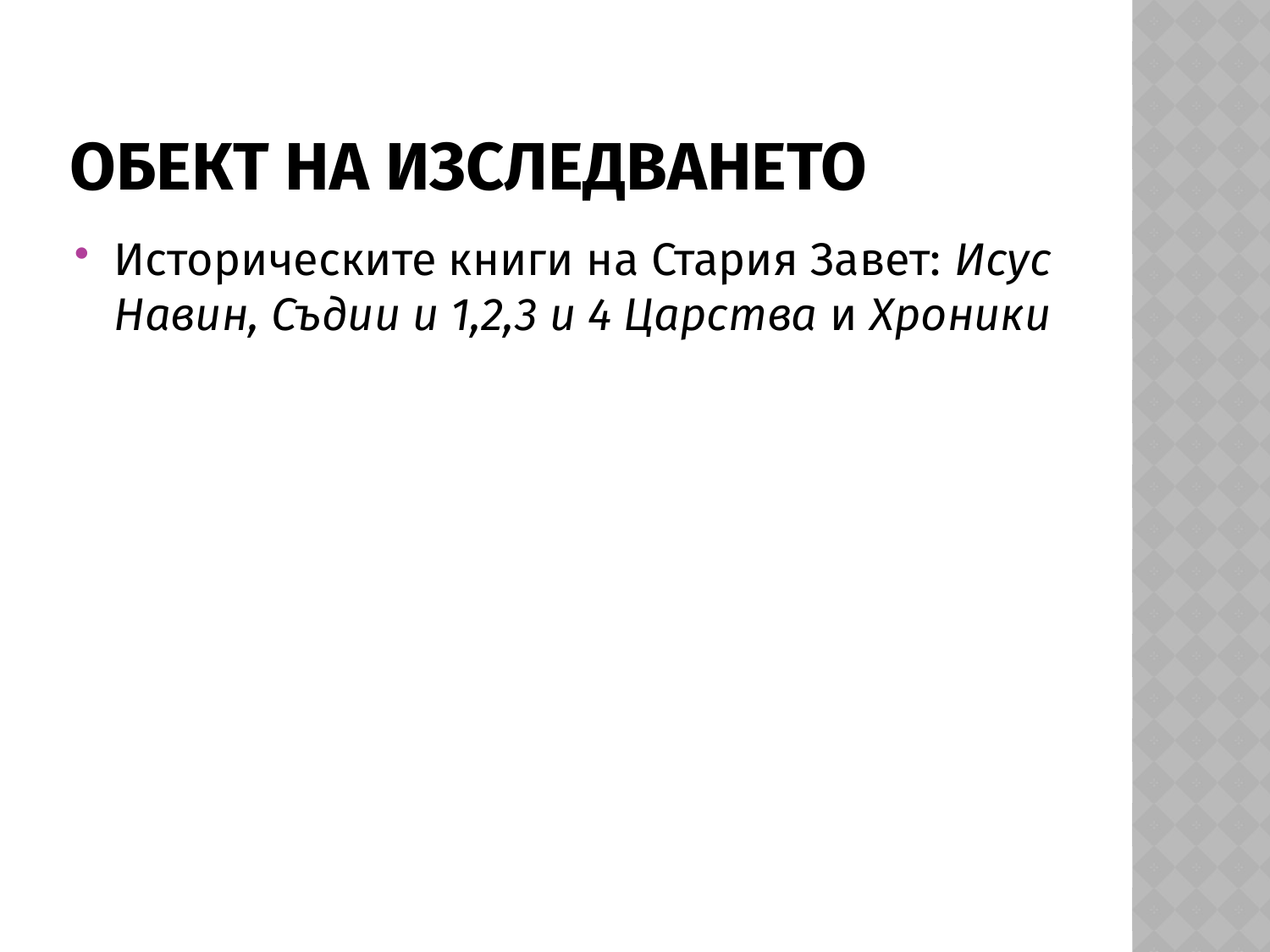

# Обект на изследването
Историческите книги на Стария Завет: Исус Навин, Съдии и 1,2,3 и 4 Царства и Хроники